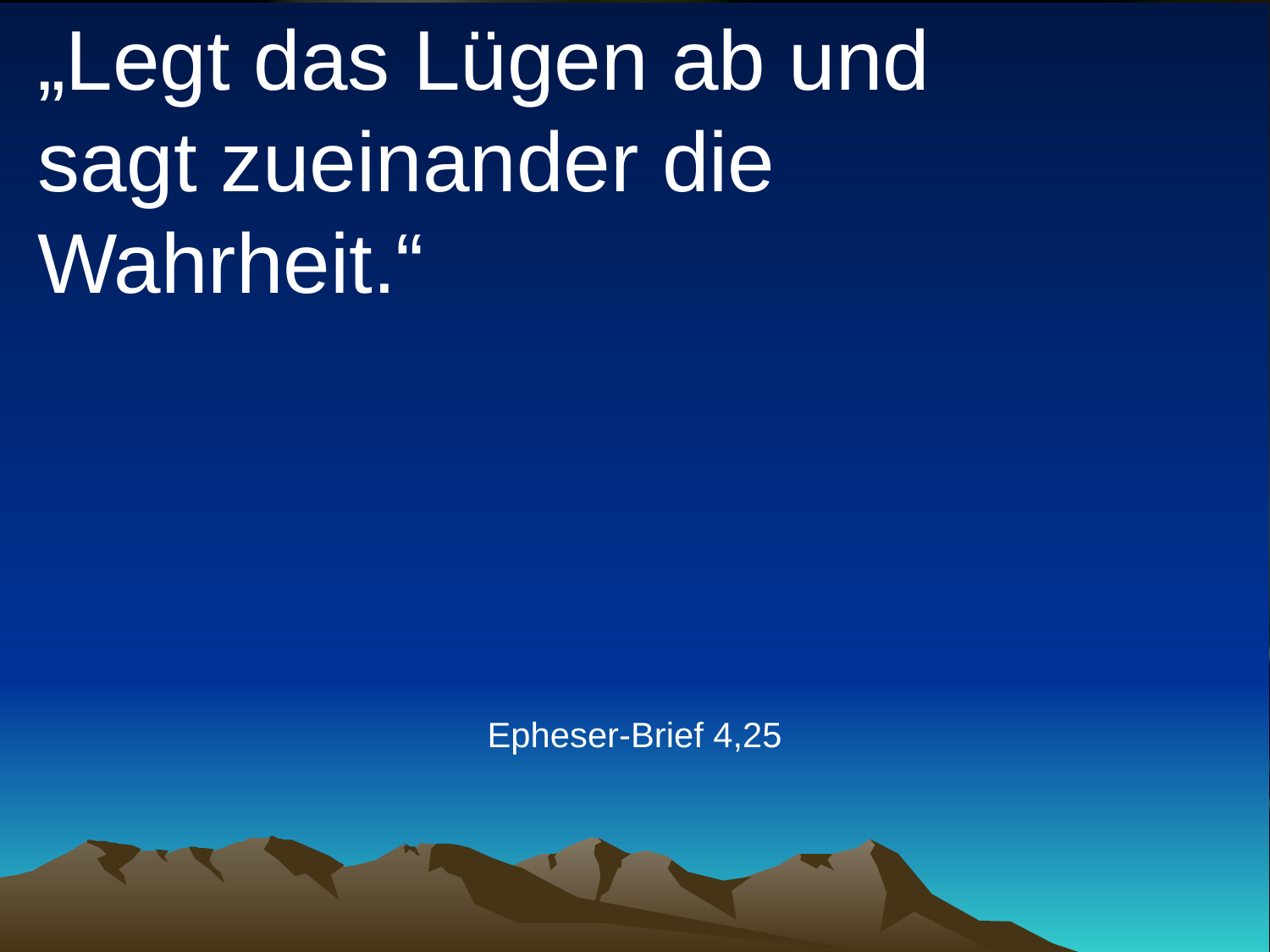

# „Legt das Lügen ab und sagt zueinander die Wahrheit.“
Epheser-Brief 4,25